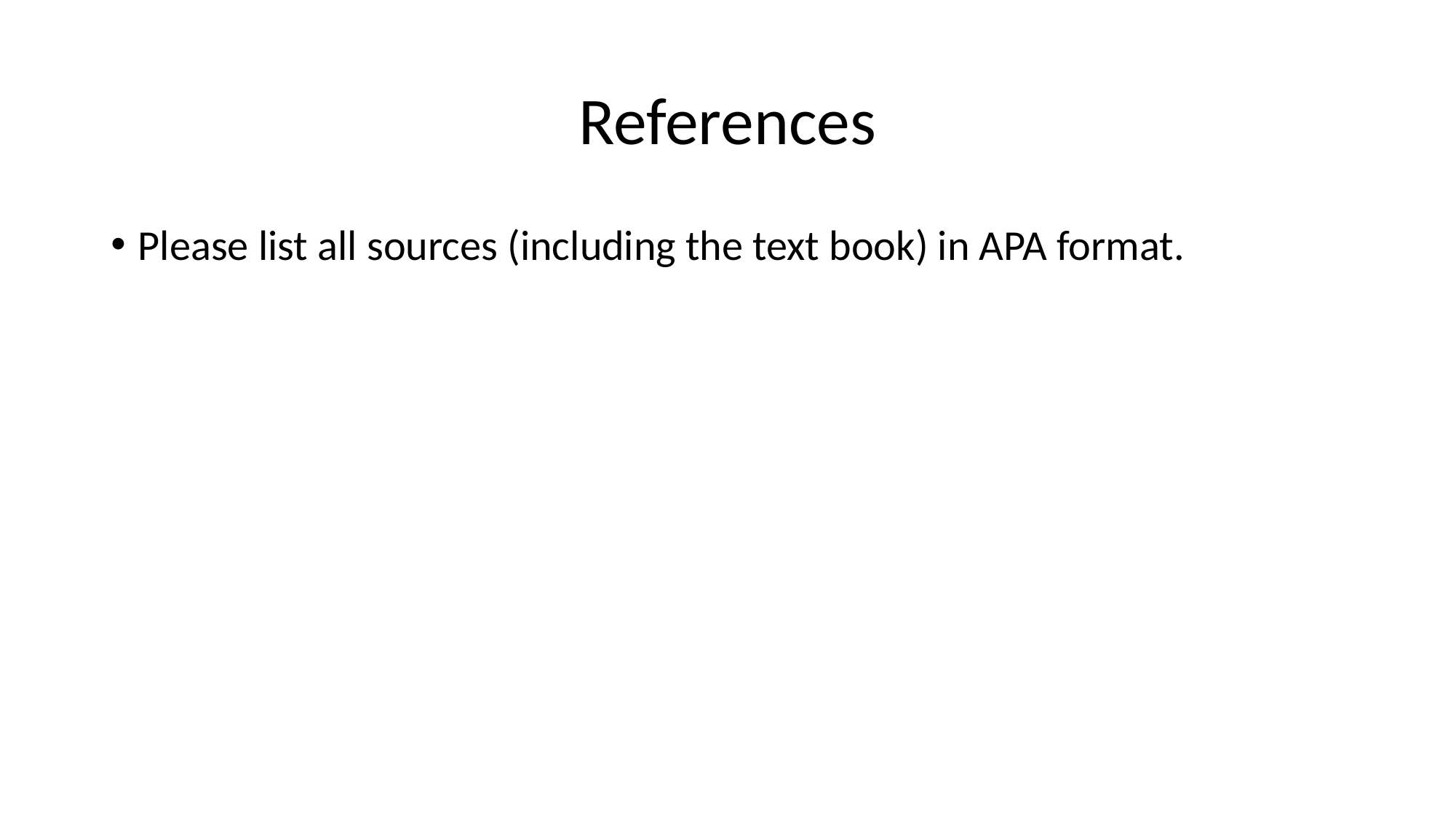

# References
Please list all sources (including the text book) in APA format.